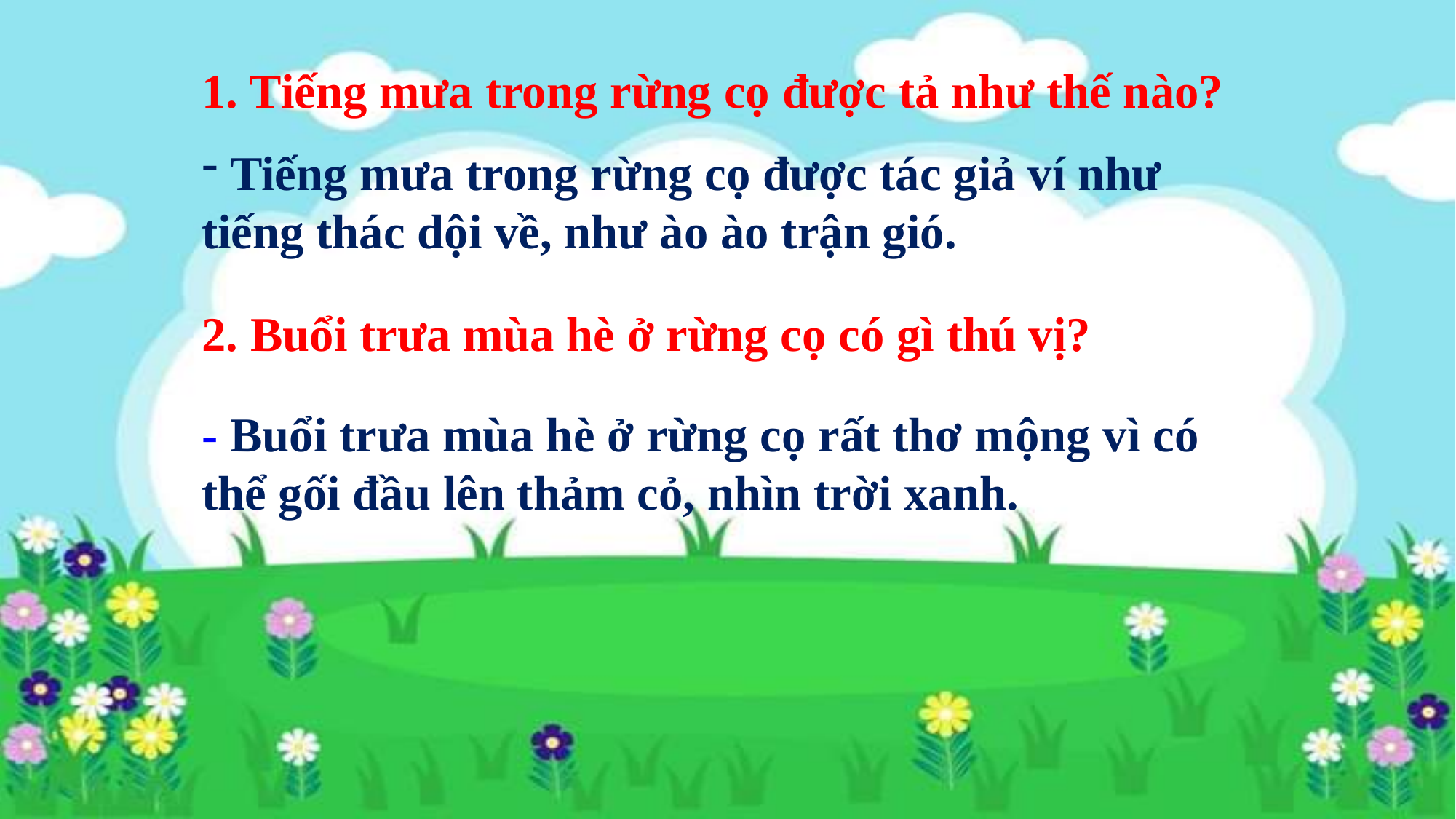

1. Tiếng mưa trong rừng cọ được tả như thế nào?
 Tiếng mưa trong rừng cọ được tác giả ví như tiếng thác dội về, như ào ào trận gió.
2. Buổi trưa mùa hè ở rừng cọ có gì thú vị?
- Buổi trưa mùa hè ở rừng cọ rất thơ mộng vì có thể gối đầu lên thảm cỏ, nhìn trời xanh.